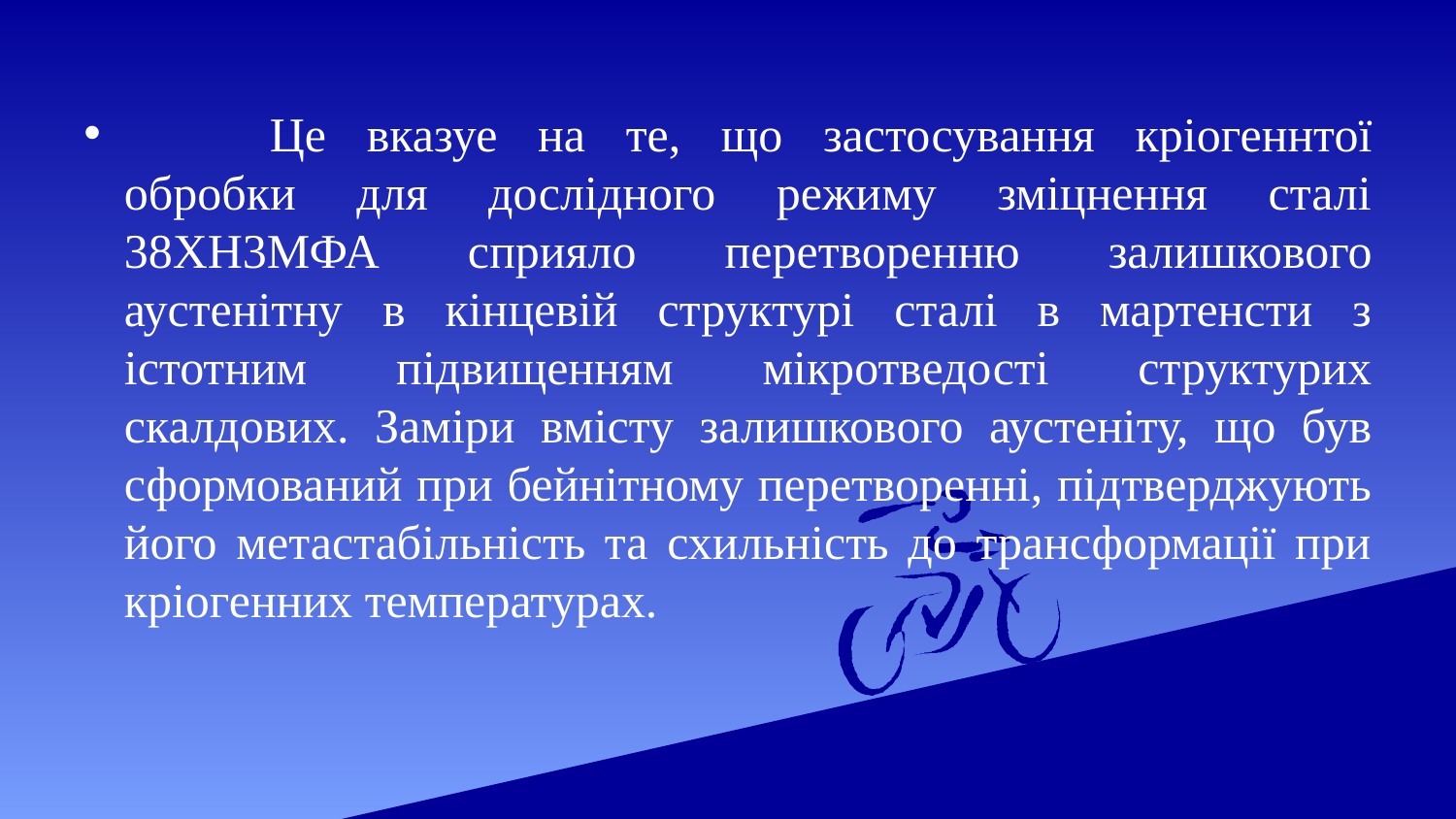

Це вказуе на те, що застосування кріогеннтої обробки для дослідного режиму зміцнення сталі 38ХН3МФА сприяло перетворенню залишкового аустенітну в кінцевій структурі сталі в мартенсти з істотним підвищенням мікротведості структурих скалдових. Заміри вмісту залишкового аустеніту, що був сформований при бейнітному перетворенні, підтверджують його метастабільність та схильність до трансформації при кріогенних температурах.